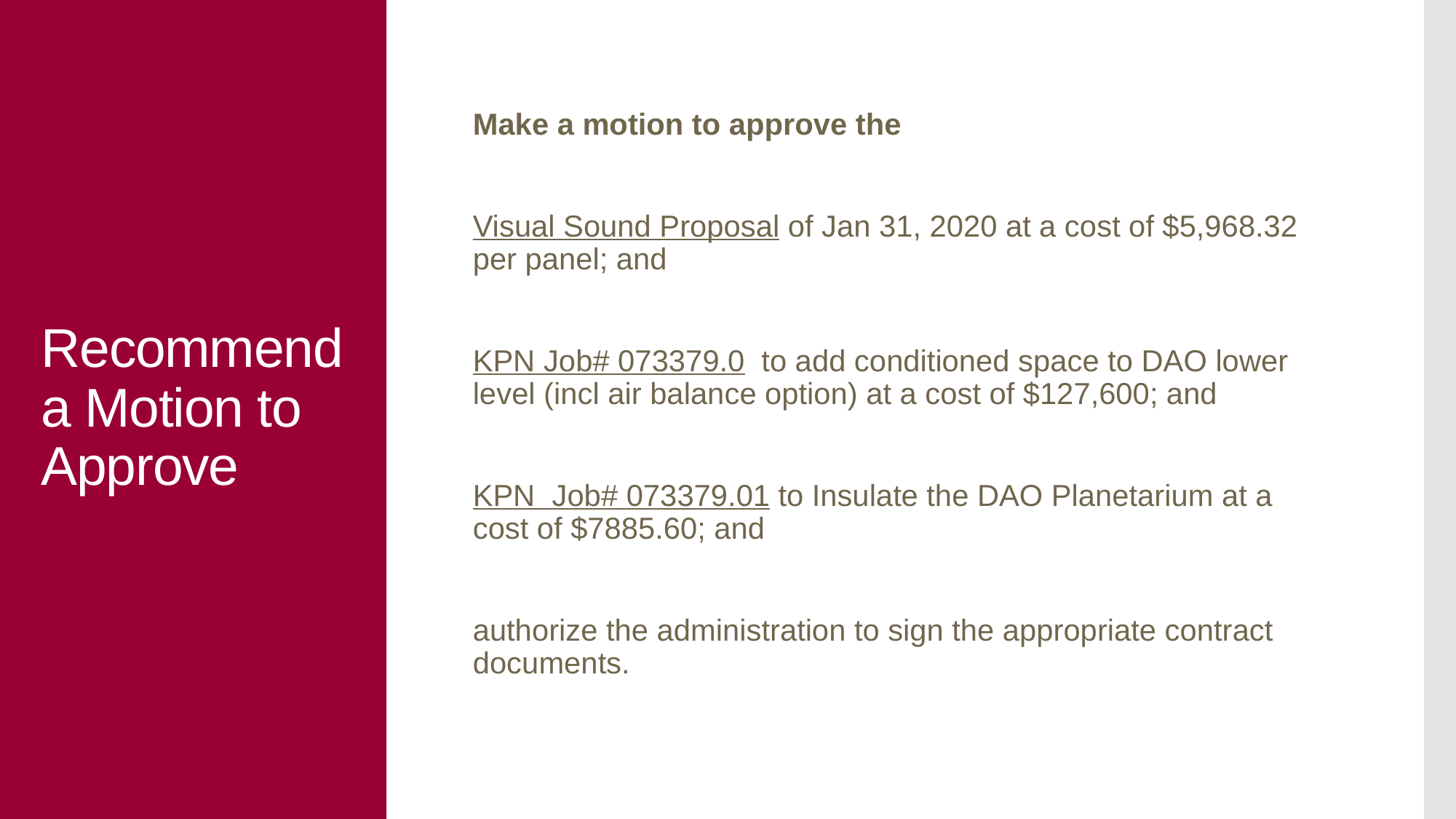

Make a motion to approve the

Visual Sound Proposal of Jan 31, 2020 at a cost of $5,968.32 per panel; and

KPN Job# 073379.0  to add conditioned space to DAO lower level (incl air balance option) at a cost of $127,600; and

KPN  Job# 073379.01 to Insulate the DAO Planetarium at a cost of $7885.60; and

authorize the administration to sign the appropriate contract documents.

# Recommend a Motion to Approve